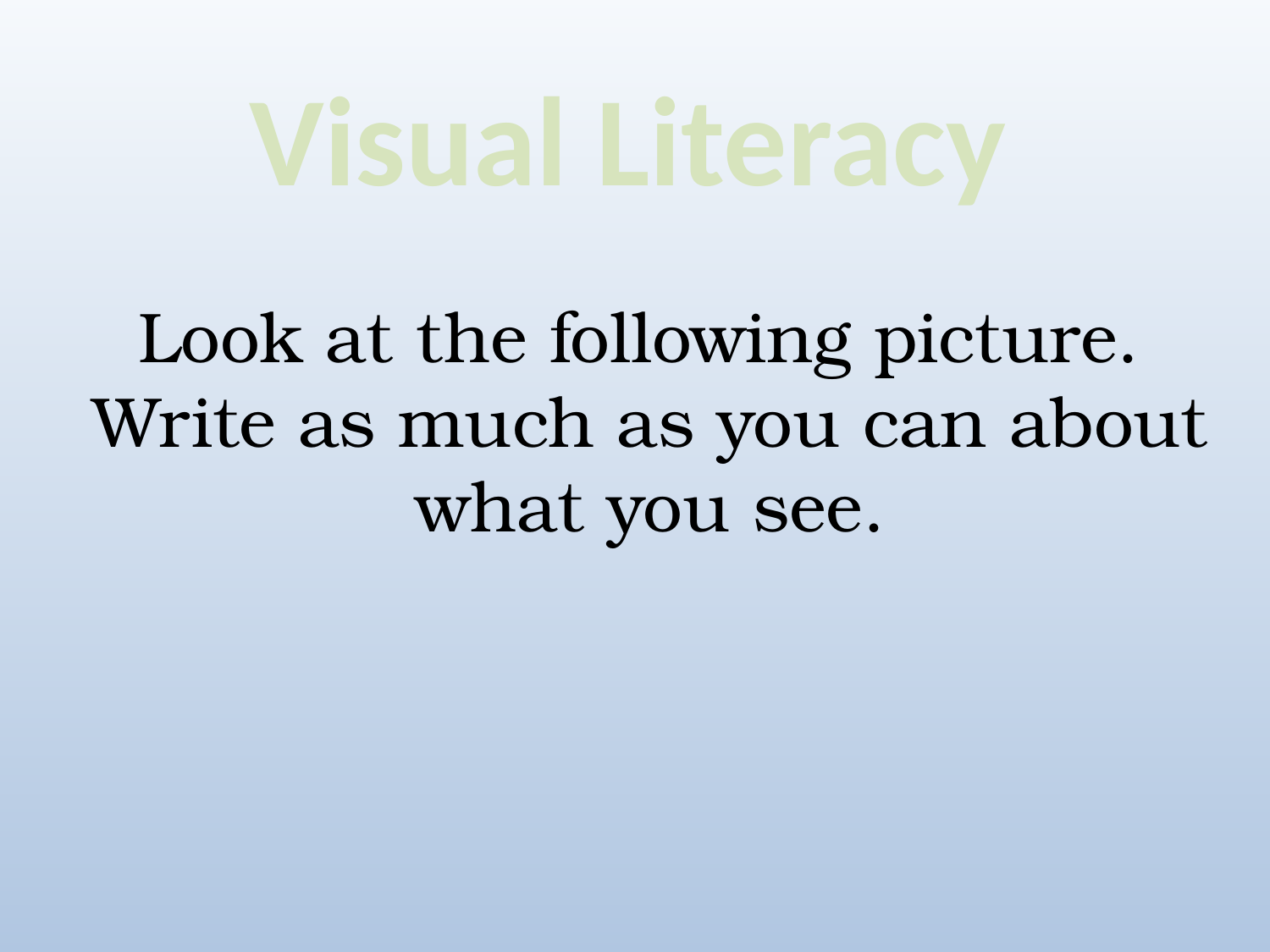

Visual Literacy
Look at the following picture.  Write as much as you can about what you see.